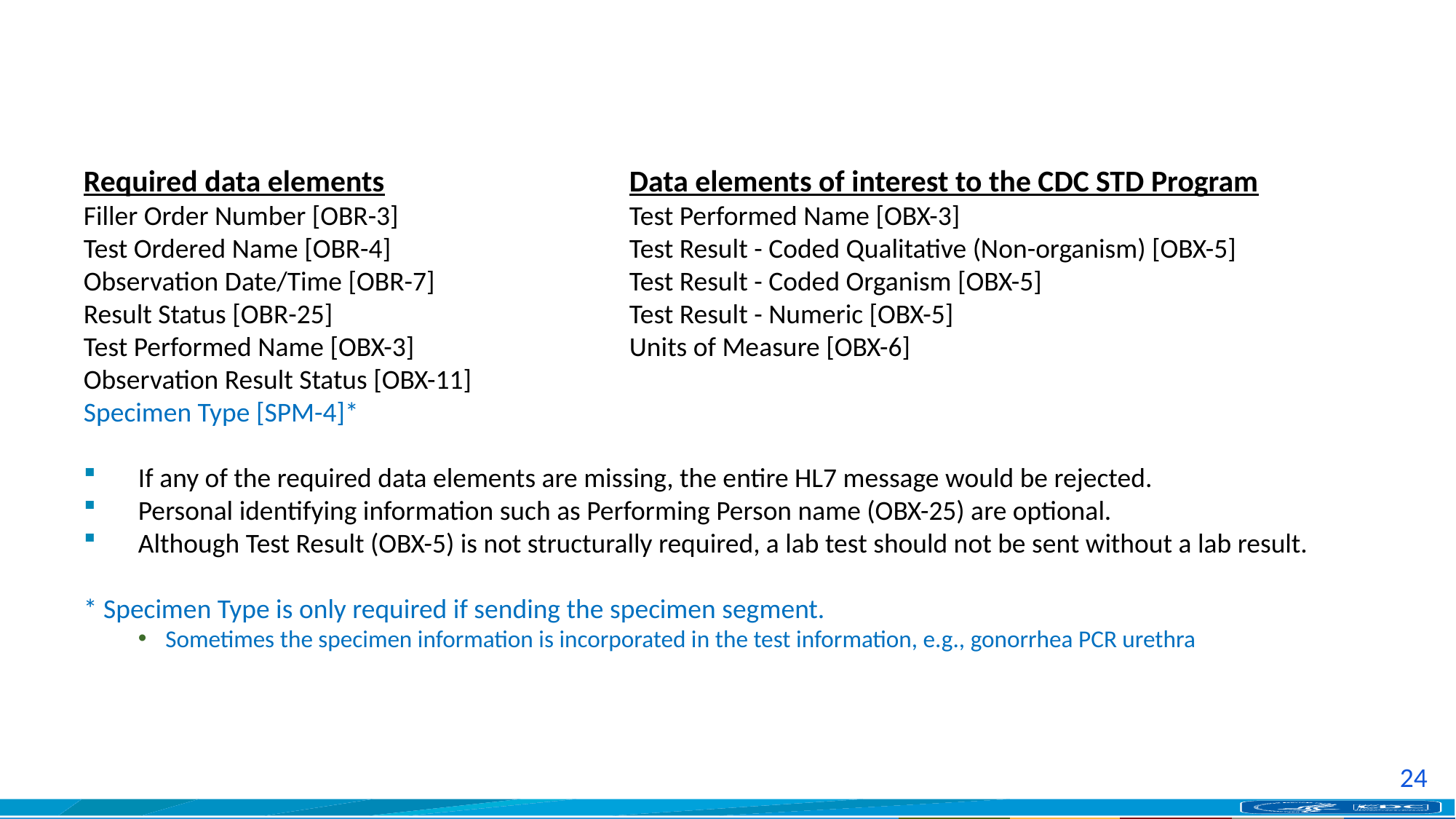

# Overview of Lab Template Data Elements
Required data elements			Data elements of interest to the CDC STD Program
Filler Order Number [OBR-3]			Test Performed Name [OBX-3]
Test Ordered Name [OBR-4]			Test Result - Coded Qualitative (Non-organism) [OBX-5]
Observation Date/Time [OBR-7]		Test Result - Coded Organism [OBX-5]
Result Status [OBR-25]			Test Result - Numeric [OBX-5]
Test Performed Name [OBX-3]		Units of Measure [OBX-6]
Observation Result Status [OBX-11]
Specimen Type [SPM-4]*

If any of the required data elements are missing, the entire HL7 message would be rejected.
Personal identifying information such as Performing Person name (OBX-25) are optional.
Although Test Result (OBX-5) is not structurally required, a lab test should not be sent without a lab result.

* Specimen Type is only required if sending the specimen segment.
Sometimes the specimen information is incorporated in the test information, e.g., gonorrhea PCR urethra